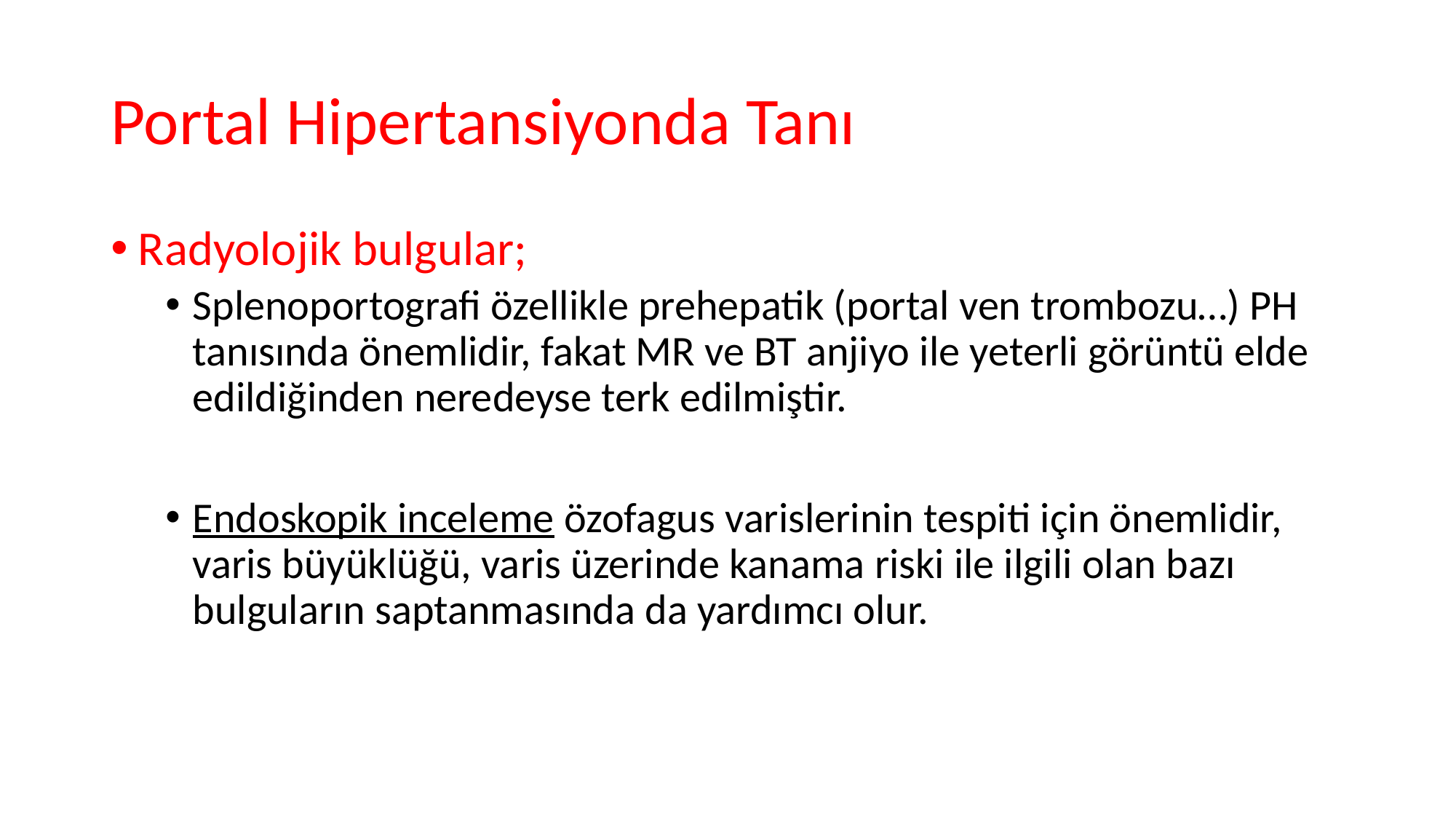

# Portal Hipertansiyonda Tanı
Radyolojik bulgular;
Splenoportografi özellikle prehepatik (portal ven trombozu…) PH tanısında önemlidir, fakat MR ve BT anjiyo ile yeterli görüntü elde edildiğinden neredeyse terk edilmiştir.

Endoskopik inceleme özofagus varislerinin tespiti için önemlidir, varis büyüklüğü, varis üzerinde kanama riski ile ilgili olan bazı bulguların saptanmasında da yardımcı olur.